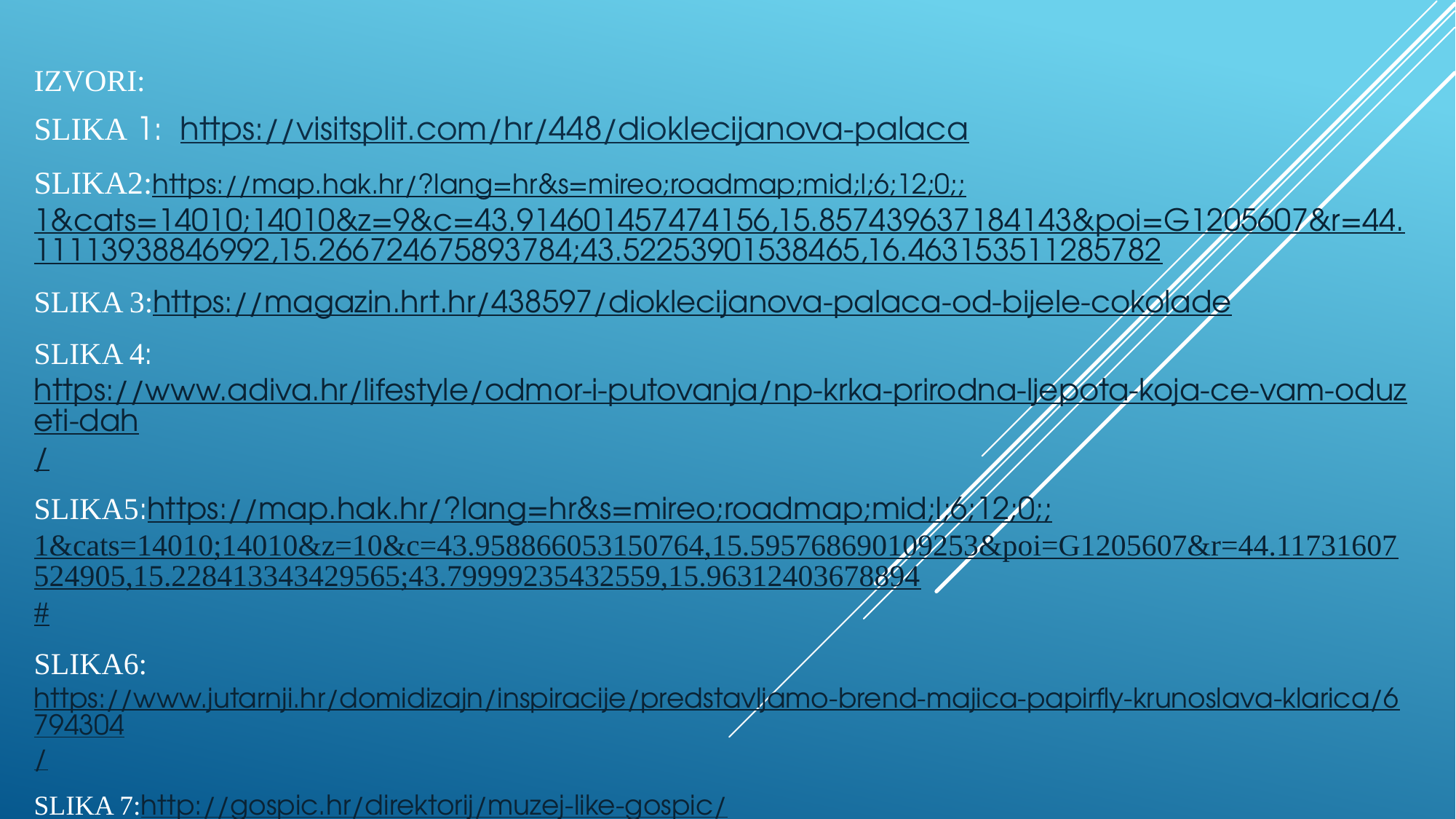

# IZVORI:
SLIKA 1:  https://visitsplit.com/hr/448/dioklecijanova-palaca
SLIKA2:https://map.hak.hr/?lang=hr&s=mireo;roadmap;mid;I;6;12;0;;1&cats=14010;14010&z=9&c=43.914601457474156,15.857439637184143&poi=G1205607&r=44.11113938846992,15.266724675893784;43.52253901538465,16.463153511285782
SLIKA 3:https://magazin.hrt.hr/438597/dioklecijanova-palaca-od-bijele-cokolade
SLIKA 4:https://www.adiva.hr/lifestyle/odmor-i-putovanja/np-krka-prirodna-ljepota-koja-ce-vam-oduzeti-dah/
SLIKA5:https://map.hak.hr/?lang=hr&s=mireo;roadmap;mid;I;6;12;0;;1&cats=14010;14010&z=10&c=43.958866053150764,15.595768690109253&poi=G1205607&r=44.11731607524905,15.228413343429565;43.79999235432559,15.96312403678894#
SLIKA6:https://www.jutarnji.hr/domidizajn/inspiracije/predstavljamo-brend-majica-papirfly-krunoslava-klarica/6794304/
SLIKA 7:http://gospic.hr/direktorij/muzej-like-gospic/
SLIKA8:https://map.hak.hr/?lang=hr&s=mireo;roadmap;mid;I;6;12;0;;1&cats=14010;14010&z=9&c=44.4483129338979,15.373075604438782&poi=G1205607&r=44.554677786259504,15.430914759635925;44.12133851801811,15.232838988304138#